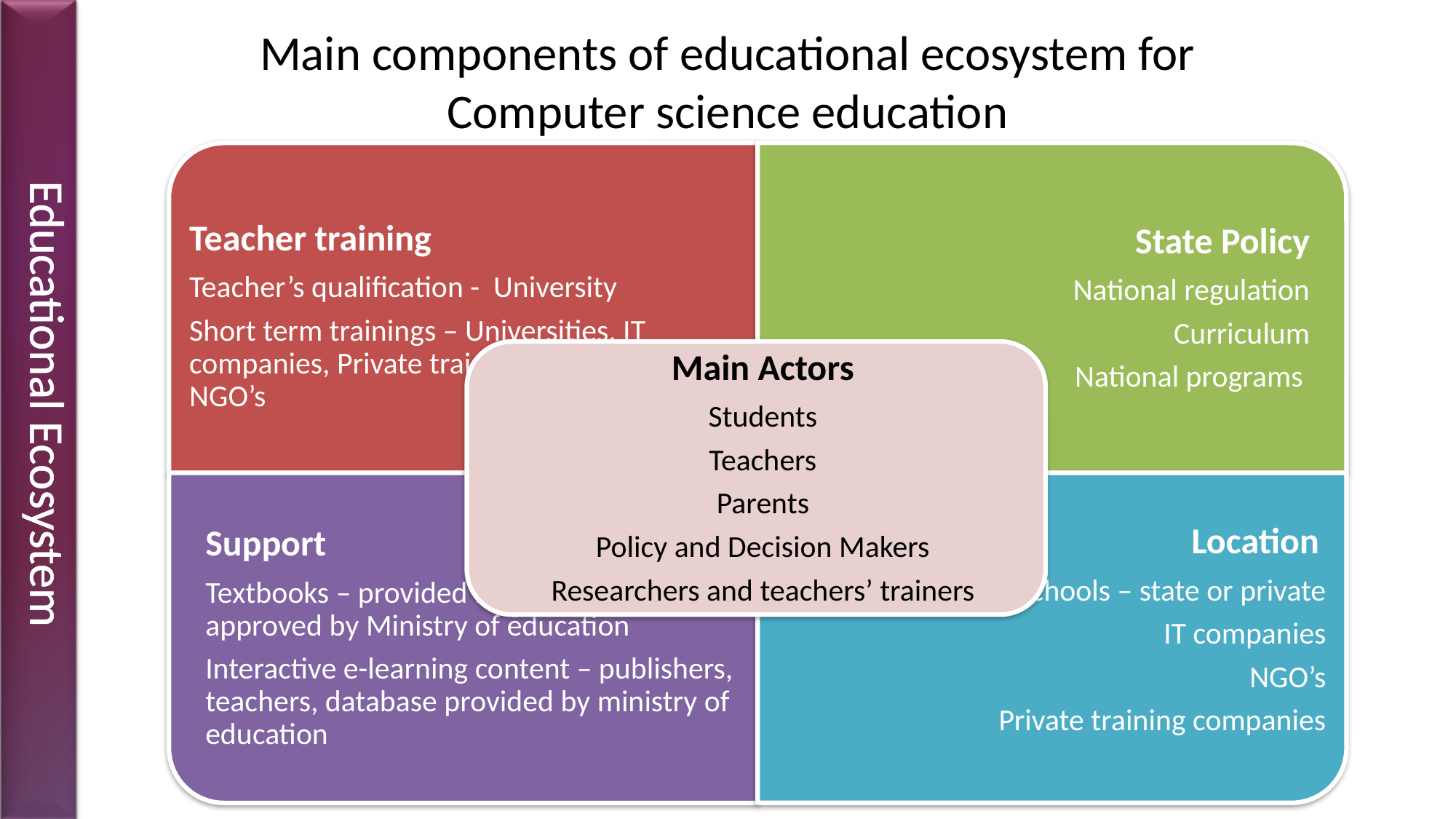

# Main components of educational ecosystem for Computer science education
Teacher training
Teacher’s qualification -  University
Short term trainings – Universities, IT companies, Private training companies and NGO’s
State Policy
National regulation
Curriculum
National programs
Support
Textbooks – provided by publishers and approved by Ministry of education
Interactive e-learning content – publishers, teachers, database provided by ministry of education
Location
Schools – state or private
IT companies
NGO’s
Private training companies
Main Actors
Students
Teachers
Parents
Policy and Decision Makers
Researchers and teachers’ trainers
Educational Ecosystem